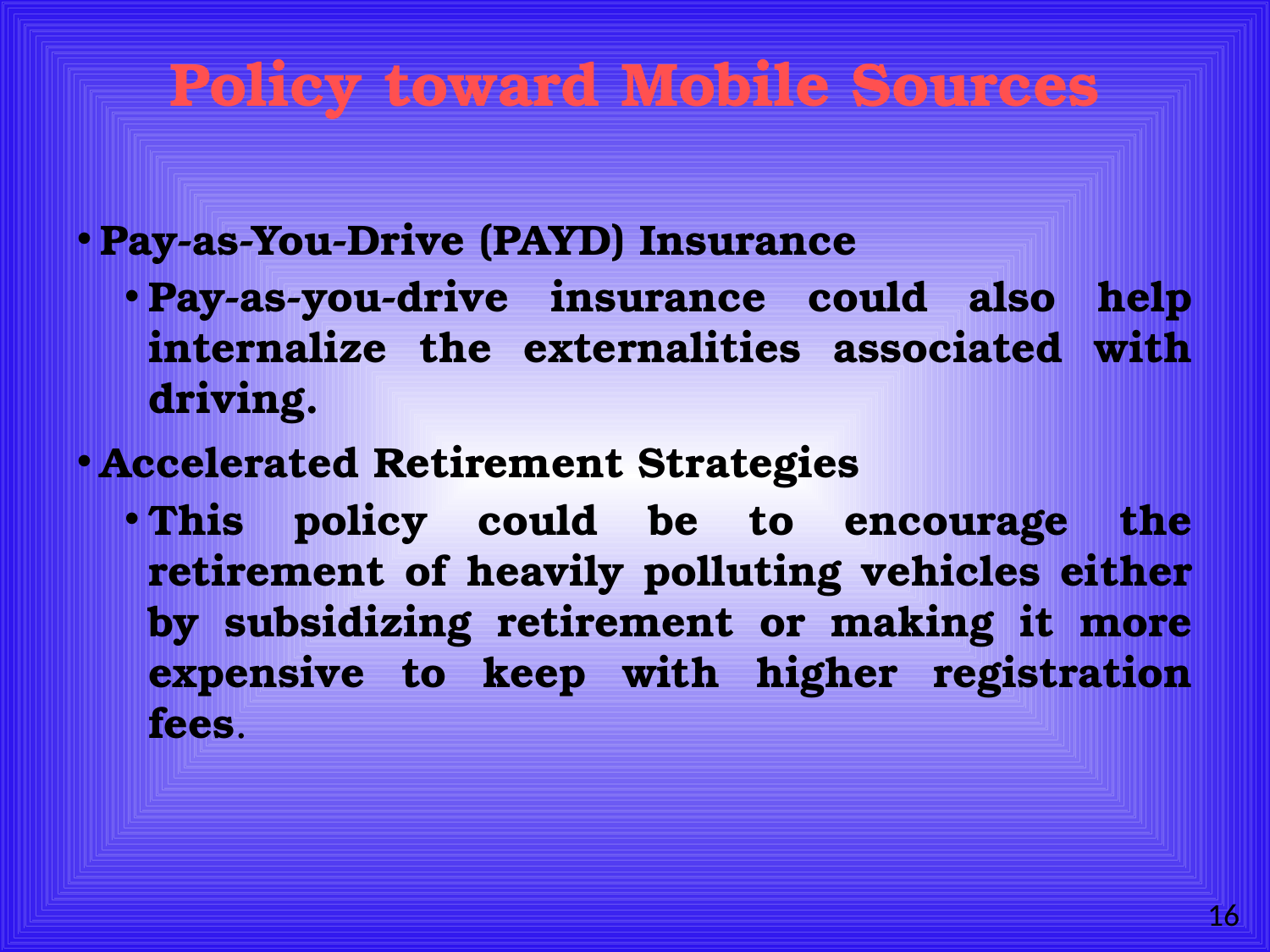

# Policy toward Mobile Sources
Pay-as-You-Drive (PAYD) Insurance
Pay-as-you-drive insurance could also help internalize the externalities associated with driving.
Accelerated Retirement Strategies
This policy could be to encourage the retirement of heavily polluting vehicles either by subsidizing retirement or making it more expensive to keep with higher registration fees.